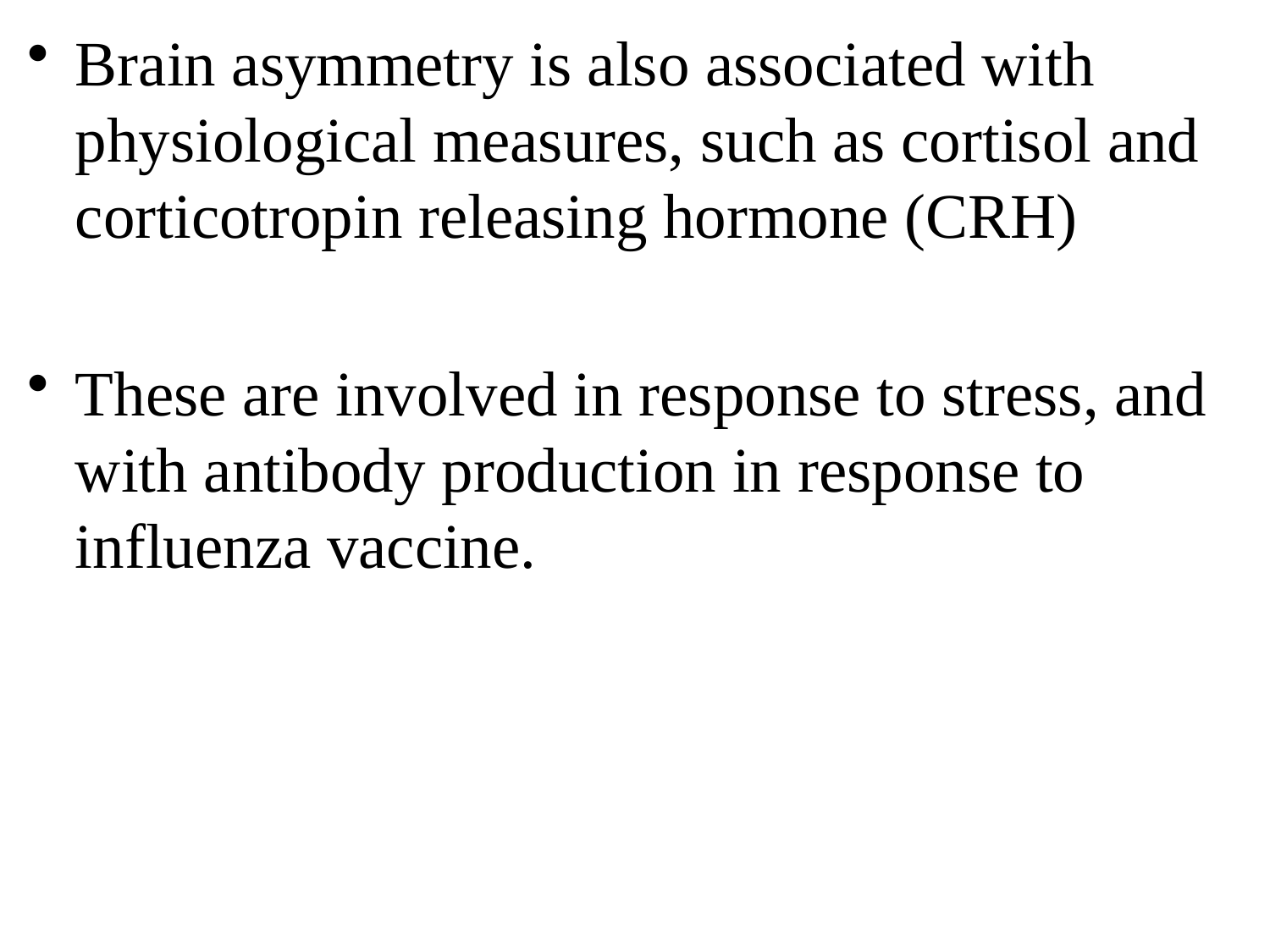

Brain asymmetry is also associated with physiological measures, such as cortisol and corticotropin releasing hormone (CRH)

These are involved in response to stress, and with antibody production in response to influenza vaccine.
12